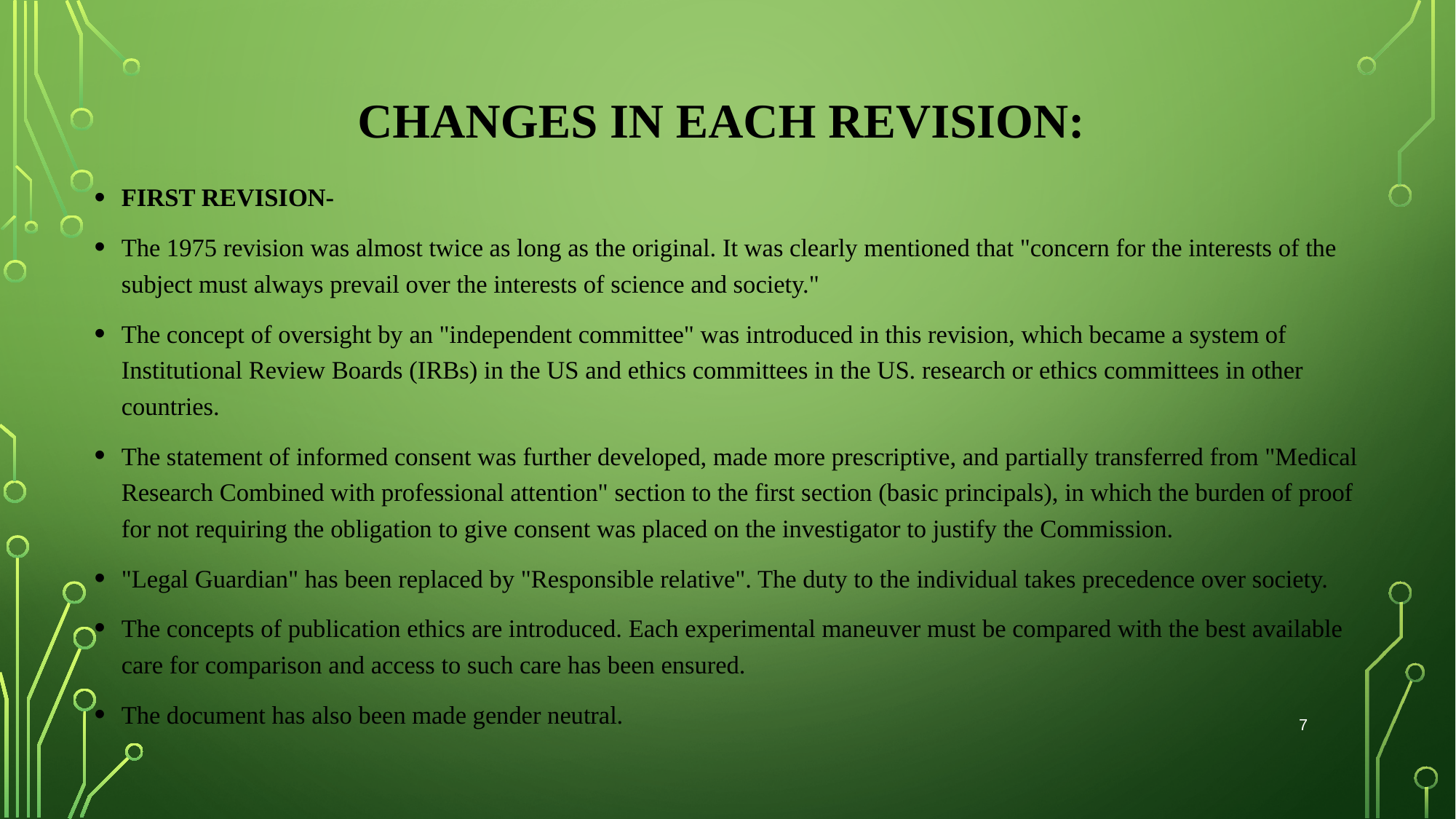

# Changes in each revision:
FIRST REVISION-
The 1975 revision was almost twice as long as the original. It was clearly mentioned that "concern for the interests of the subject must always prevail over the interests of science and society."
The concept of oversight by an "independent committee" was introduced in this revision, which became a system of Institutional Review Boards (IRBs) in the US and ethics committees in the US. research or ethics committees in other countries.
The statement of informed consent was further developed, made more prescriptive, and partially transferred from "Medical Research Combined with professional attention" section to the first section (basic principals), in which the burden of proof for not requiring the obligation to give consent was placed on the investigator to justify the Commission.
"Legal Guardian" has been replaced by "Responsible relative". The duty to the individual takes precedence over society.
The concepts of publication ethics are introduced. Each experimental maneuver must be compared with the best available care for comparison and access to such care has been ensured.
The document has also been made gender neutral.
7